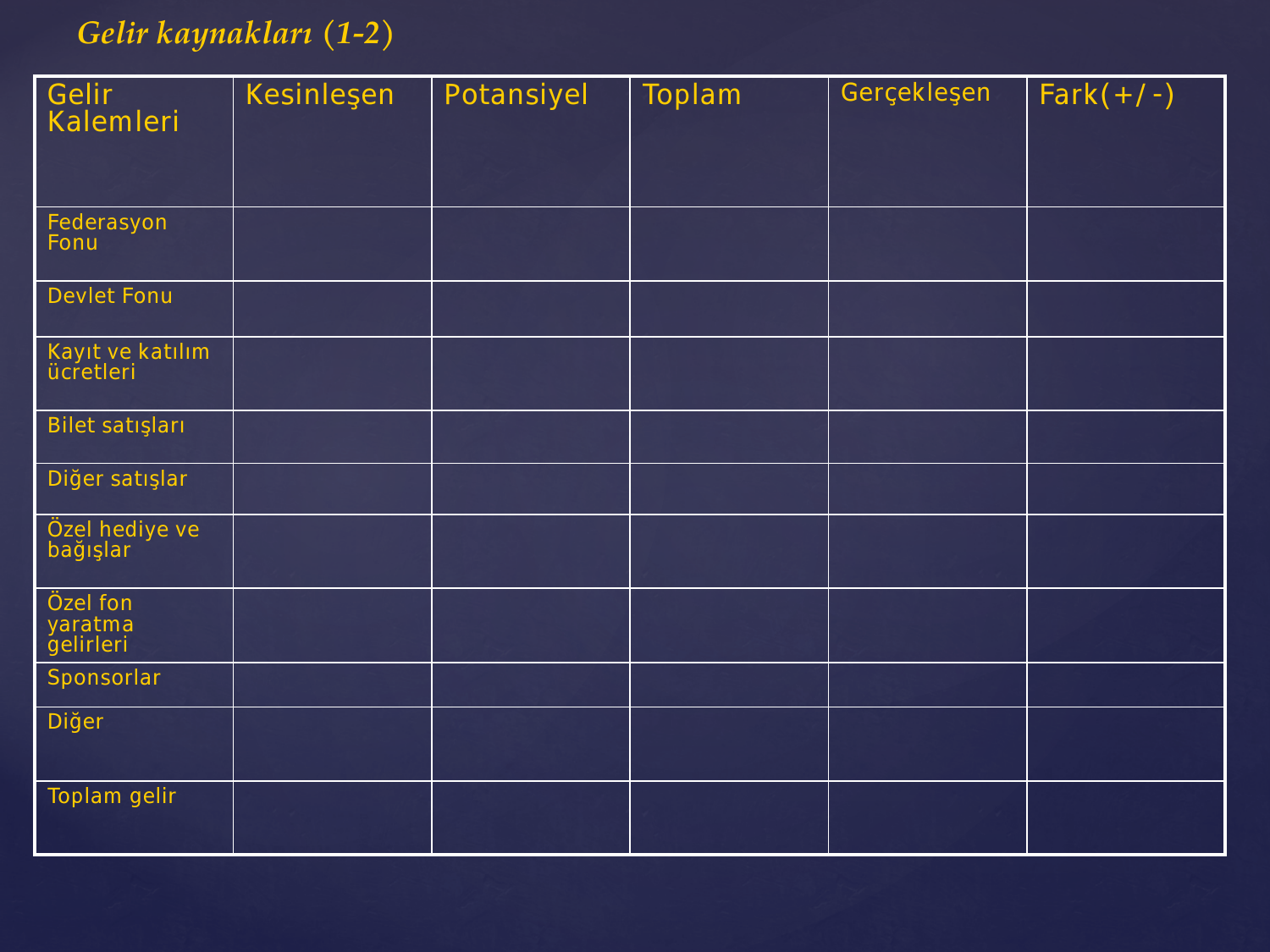

# Gelir kaynakları (1-2)
| Gelir Kalemleri | Kesinleşen | Potansiyel | Toplam | Gerçekleşen | Fark(+/-) |
| --- | --- | --- | --- | --- | --- |
| Federasyon Fonu |  |  |  |  |  |
| Devlet Fonu |  |  |  |  |  |
| Kayıt ve katılım ücretleri |  |  |  |  |  |
| Bilet satışları |  |  |  |  |  |
| Diğer satışlar |  |  |  |  |  |
| Özel hediye ve bağışlar |  |  |  |  |  |
| Özel fon yaratma gelirleri |  |  |  |  |  |
| Sponsorlar |  |  |  |  |  |
| Diğer |  |  |  |  |  |
| Toplam gelir |  |  |  |  |  |